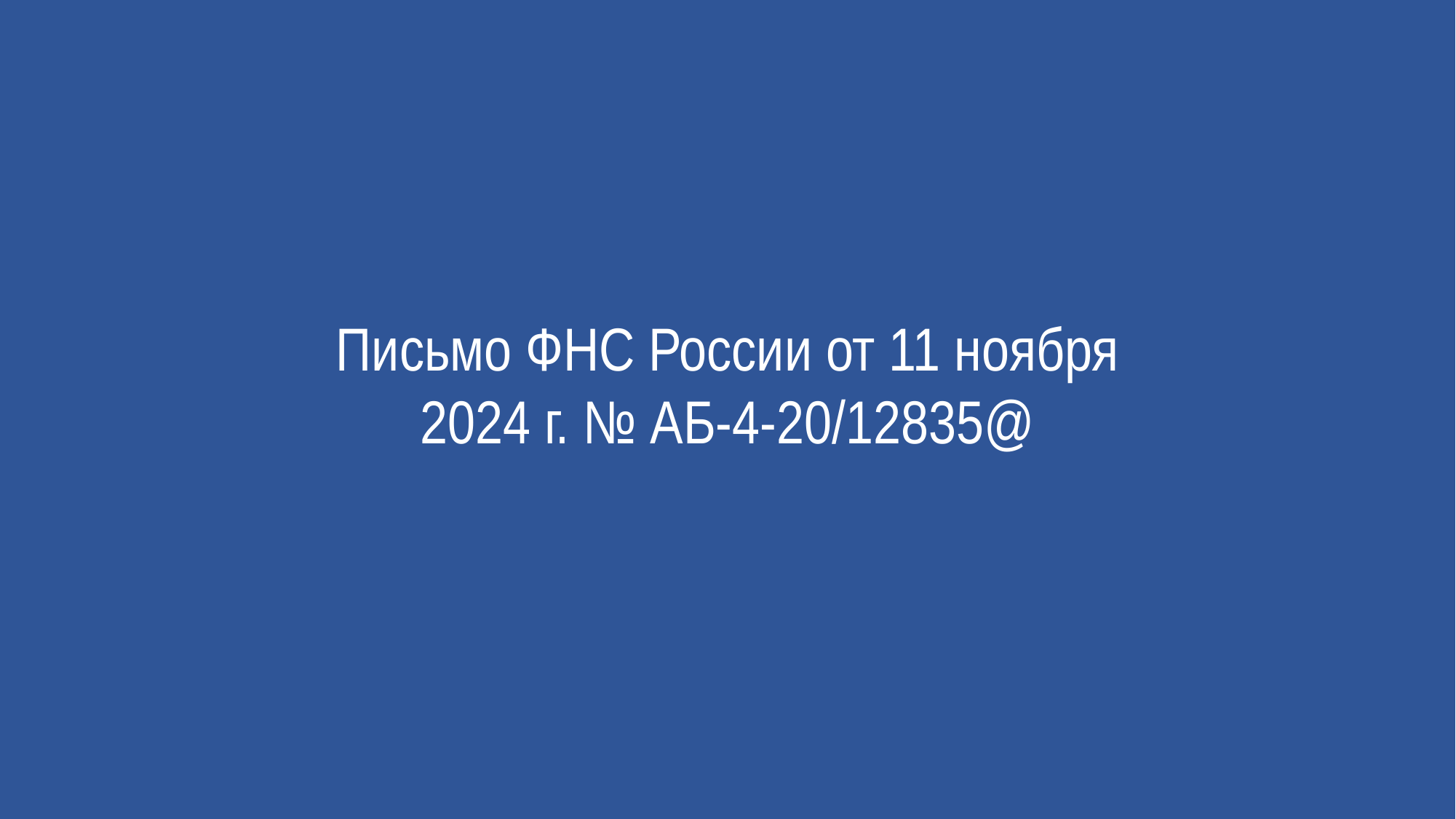

Письмо ФНС России от 11 ноября 2024 г. № АБ-4-20/12835@